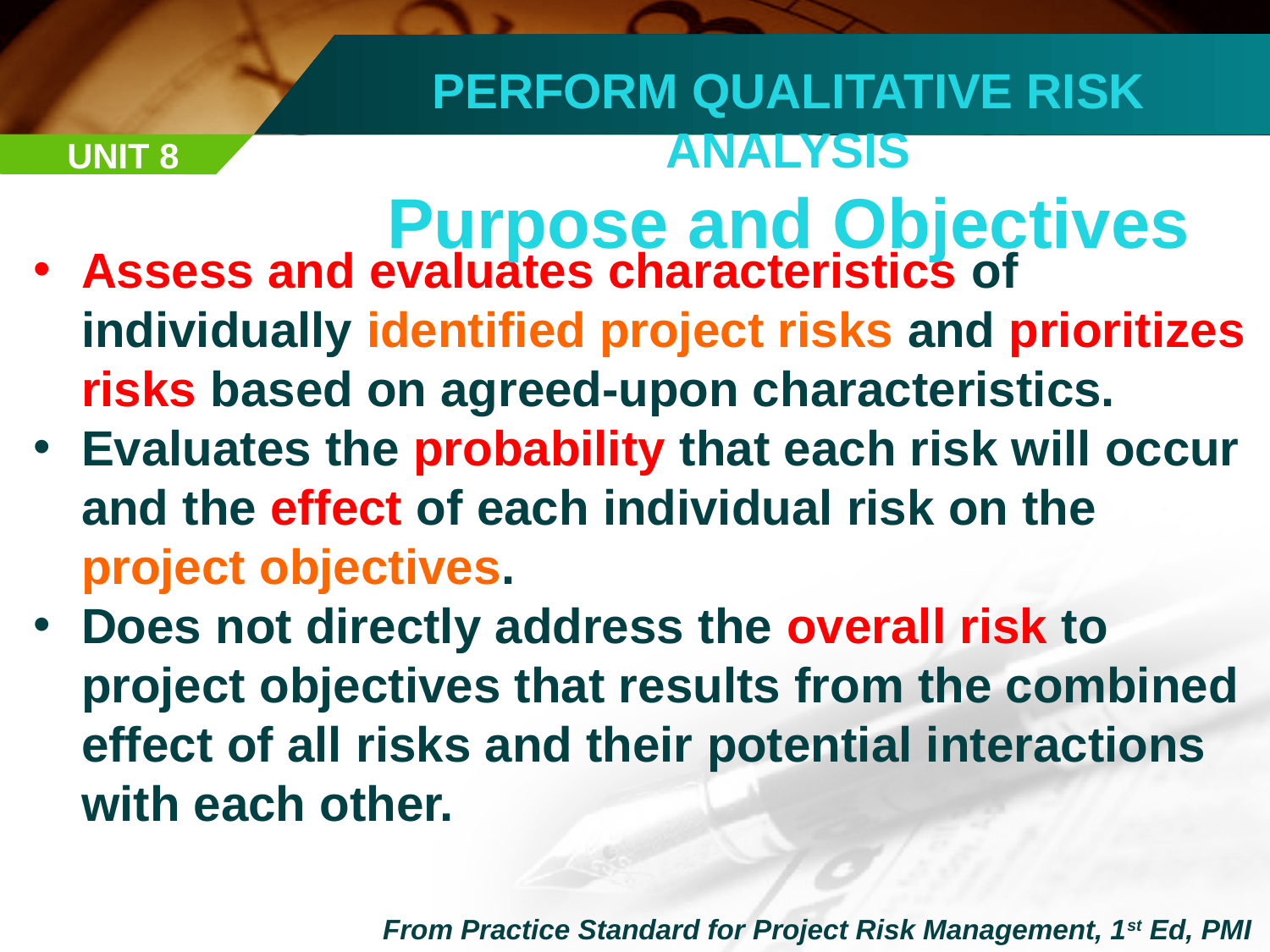

PERFORM QUALITATIVE RISK ANALYSIS
Purpose and Objectives
UNIT 8
Assess and evaluates characteristics of individually identified project risks and prioritizes risks based on agreed-upon characteristics.
Evaluates the probability that each risk will occur and the effect of each individual risk on the project objectives.
Does not directly address the overall risk to project objectives that results from the combined effect of all risks and their potential interactions with each other.
From Practice Standard for Project Risk Management, 1st Ed, PMI